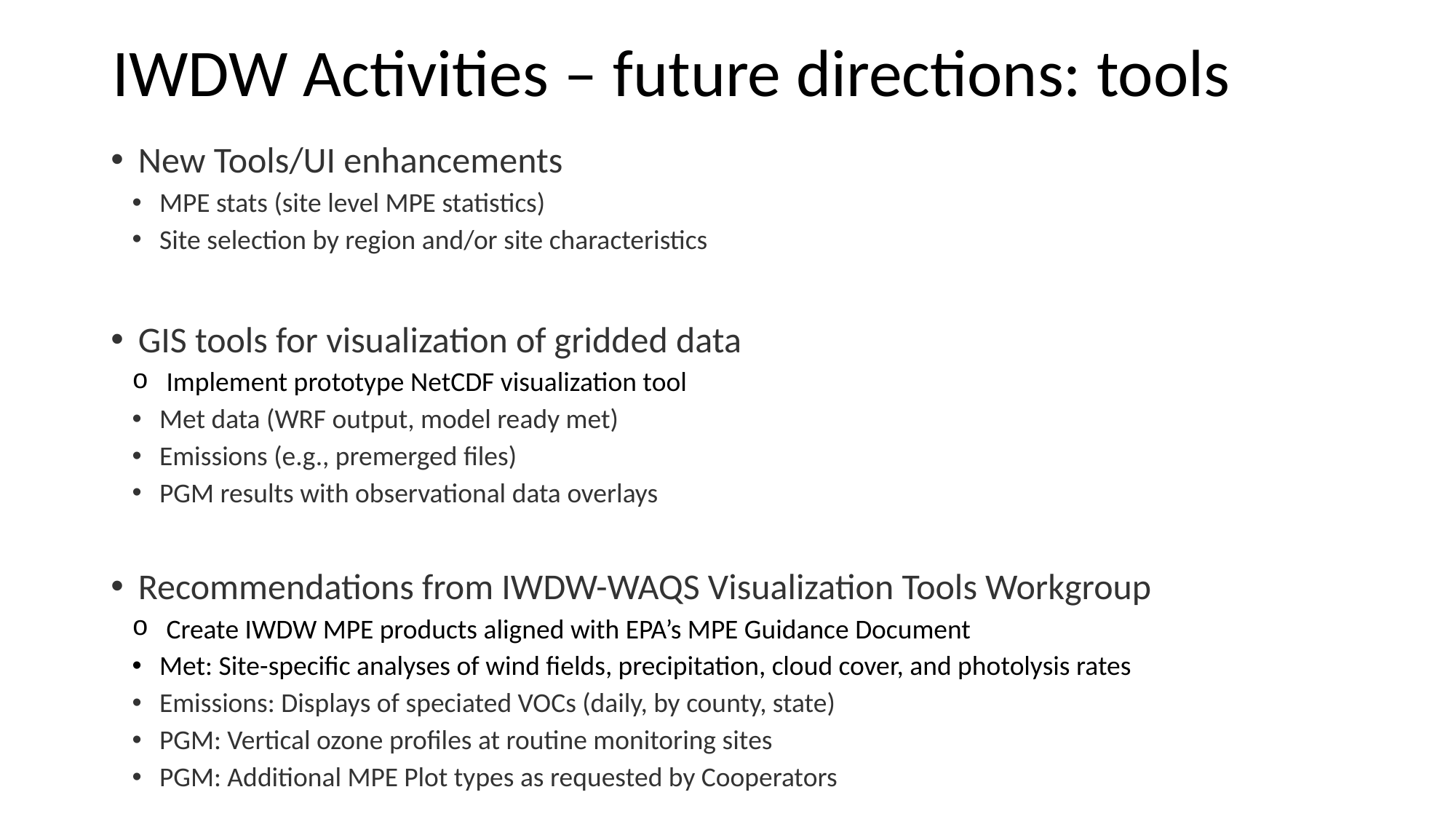

# IWDW Activities – future directions: tools
New Tools/UI enhancements
MPE stats (site level MPE statistics)
Site selection by region and/or site characteristics

GIS tools for visualization of gridded data
Implement prototype NetCDF visualization tool
Met data (WRF output, model ready met)
Emissions (e.g., premerged files)
PGM results with observational data overlays

Recommendations from IWDW-WAQS Visualization Tools Workgroup
Create IWDW MPE products aligned with EPA’s MPE Guidance Document
Met: Site-specific analyses of wind fields, precipitation, cloud cover, and photolysis rates
Emissions: Displays of speciated VOCs (daily, by county, state)
PGM: Vertical ozone profiles at routine monitoring sites
PGM: Additional MPE Plot types as requested by Cooperators